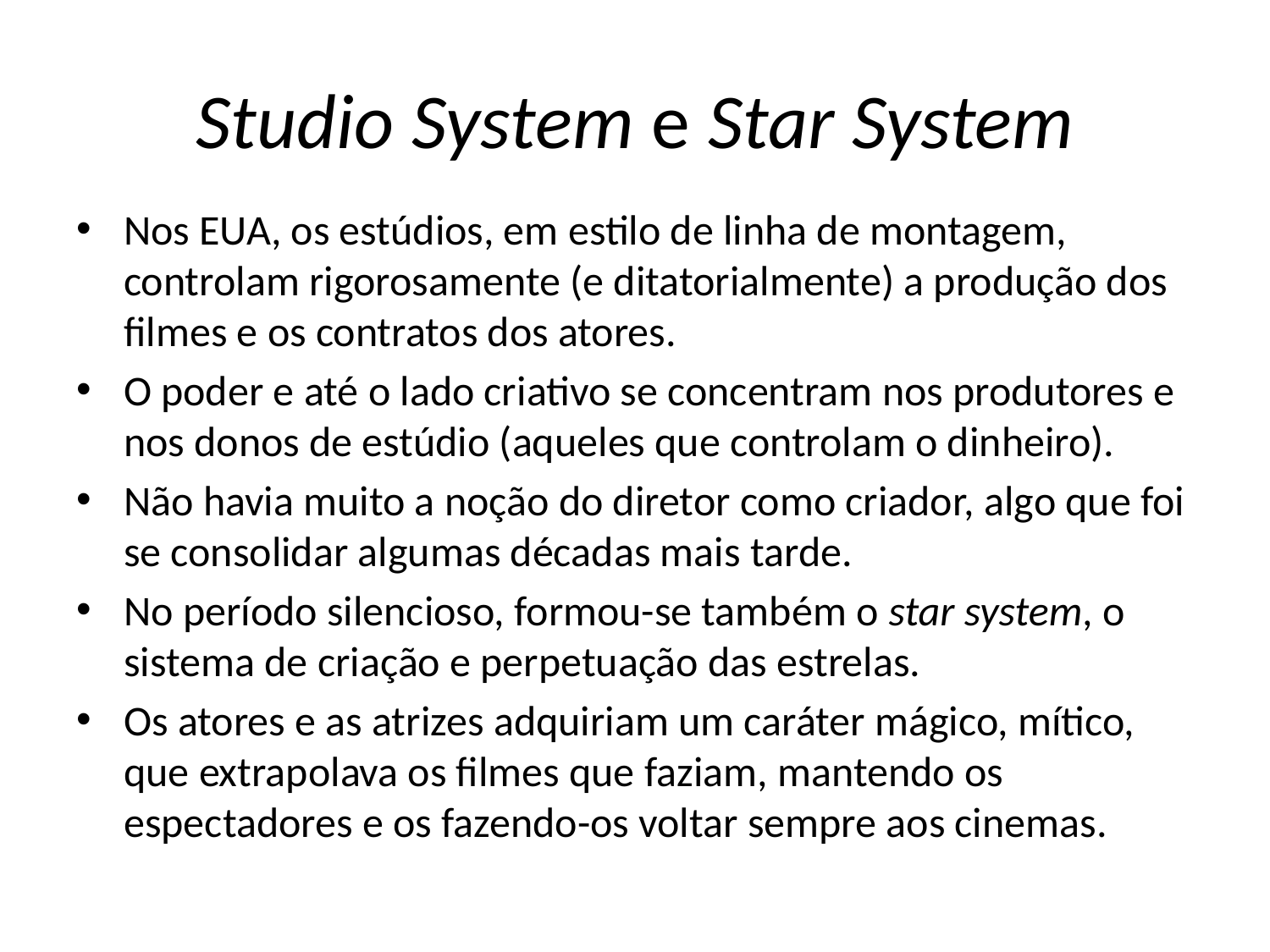

# Studio System e Star System
Nos EUA, os estúdios, em estilo de linha de montagem, controlam rigorosamente (e ditatorialmente) a produção dos filmes e os contratos dos atores.
O poder e até o lado criativo se concentram nos produtores e nos donos de estúdio (aqueles que controlam o dinheiro).
Não havia muito a noção do diretor como criador, algo que foi se consolidar algumas décadas mais tarde.
No período silencioso, formou-se também o star system, o sistema de criação e perpetuação das estrelas.
Os atores e as atrizes adquiriam um caráter mágico, mítico, que extrapolava os filmes que faziam, mantendo os espectadores e os fazendo-os voltar sempre aos cinemas.